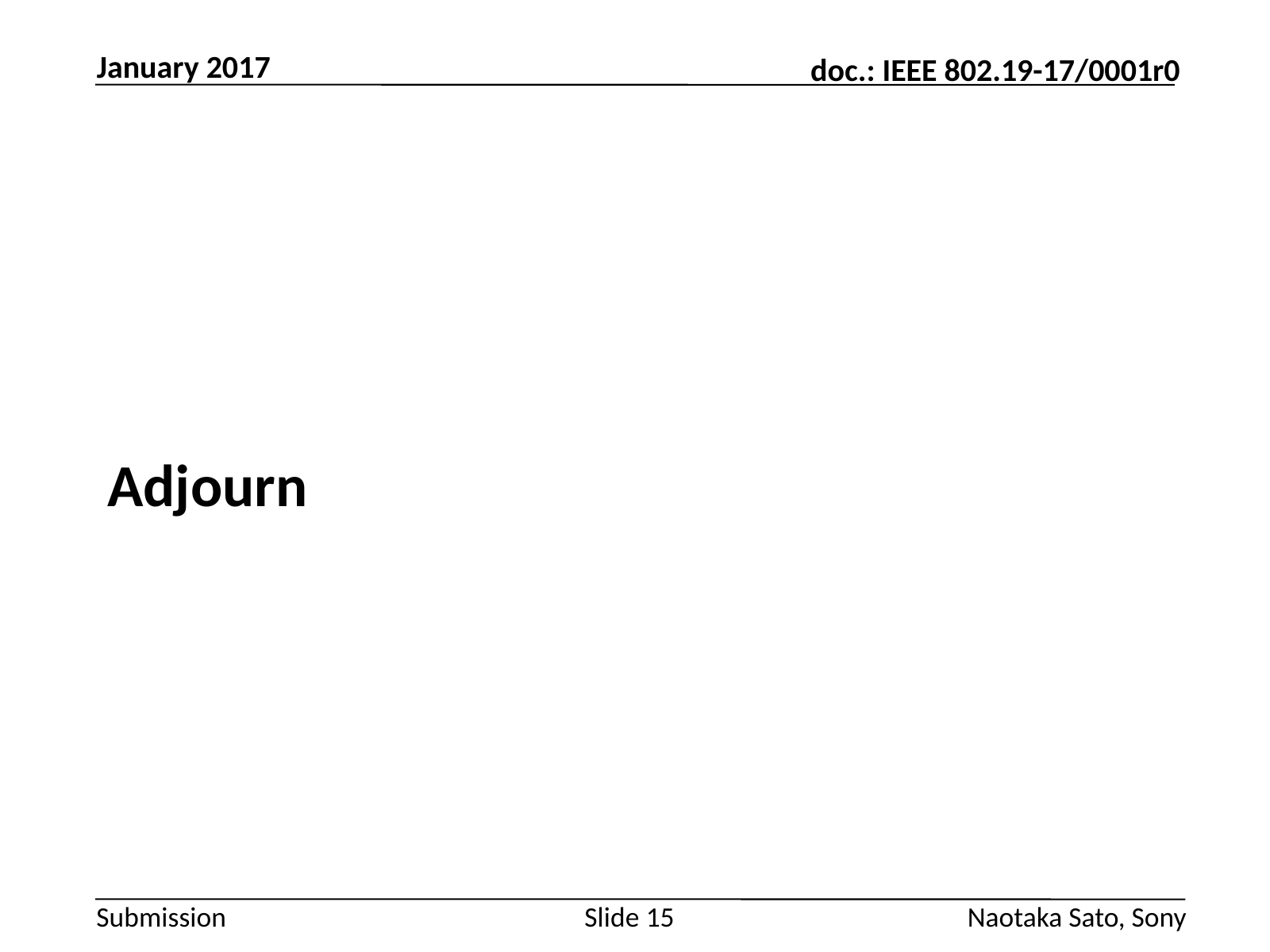

January 2017
#

Adjourn
Slide 15
Naotaka Sato, Sony